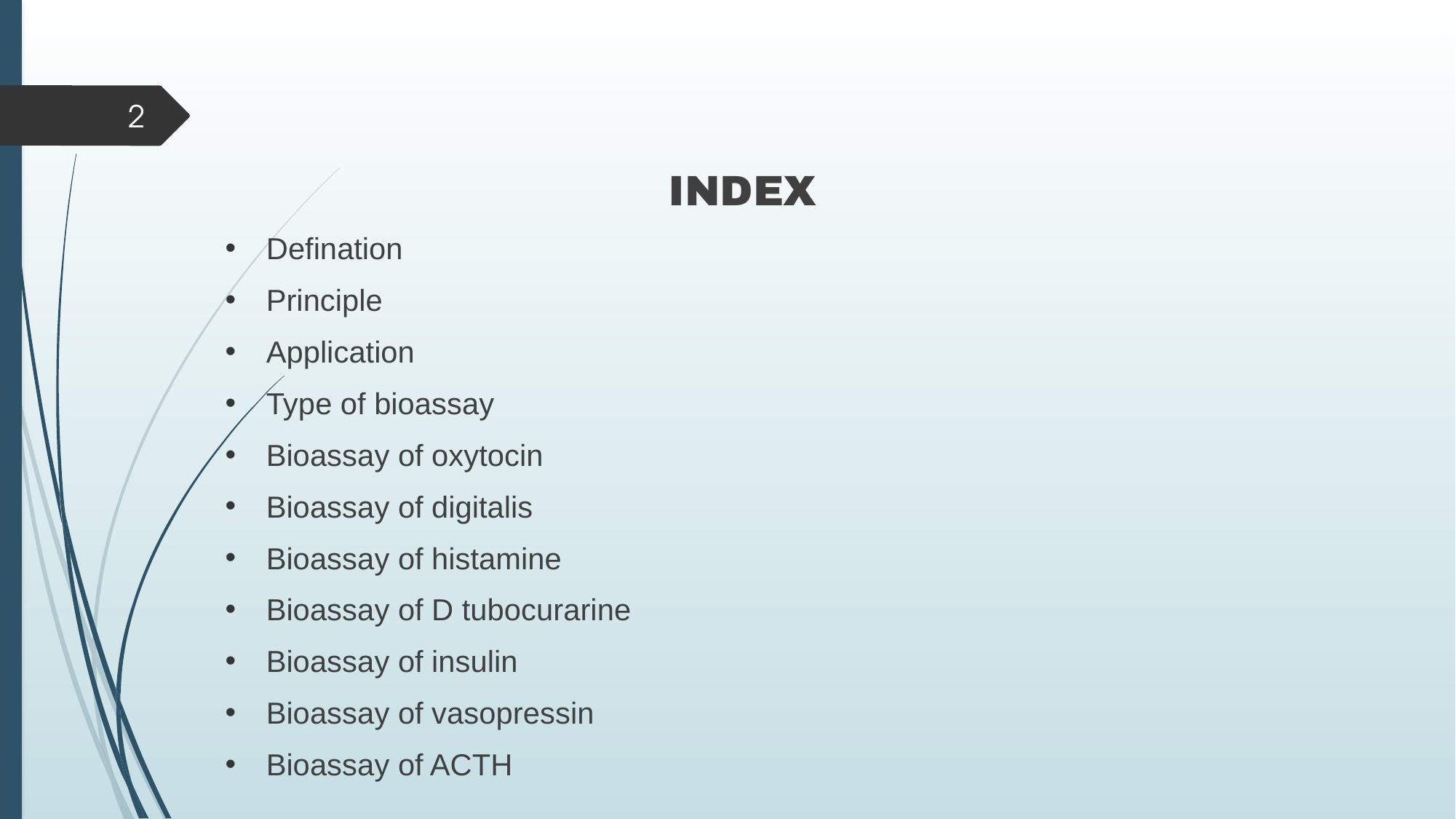

INDEX
Defination
Principle
Application
Type of bioassay
Bioassay of oxytocin
Bioassay of digitalis
Bioassay of histamine
Bioassay of D tubocurarine
Bioassay of insulin
Bioassay of vasopressin
Bioassay of ACTH
2